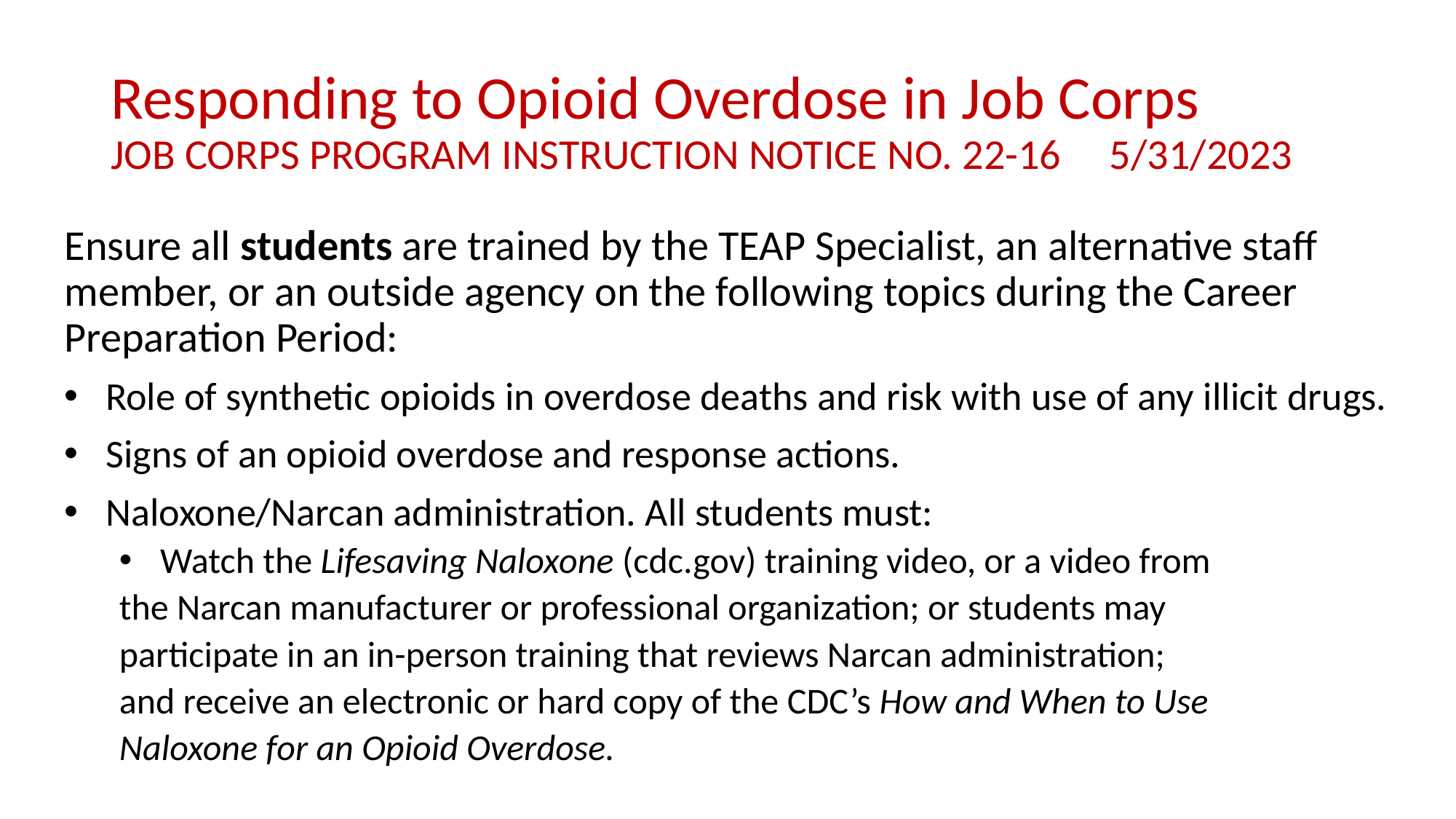

# Responding to Opioid Overdose in Job Corps JOB CORPS PROGRAM INSTRUCTION NOTICE NO. 22-16     5/31/2023
Ensure all students are trained by the TEAP Specialist, an alternative staff member, or an outside agency on the following topics during the Career Preparation Period:
Role of synthetic opioids in overdose deaths and risk with use of any illicit drugs.
Signs of an opioid overdose and response actions.
Naloxone/Narcan administration. All students must:
Watch the Lifesaving Naloxone (cdc.gov) training video, or a video from
the Narcan manufacturer or professional organization; or students may
participate in an in-person training that reviews Narcan administration;
and receive an electronic or hard copy of the CDC’s How and When to Use
Naloxone for an Opioid Overdose.